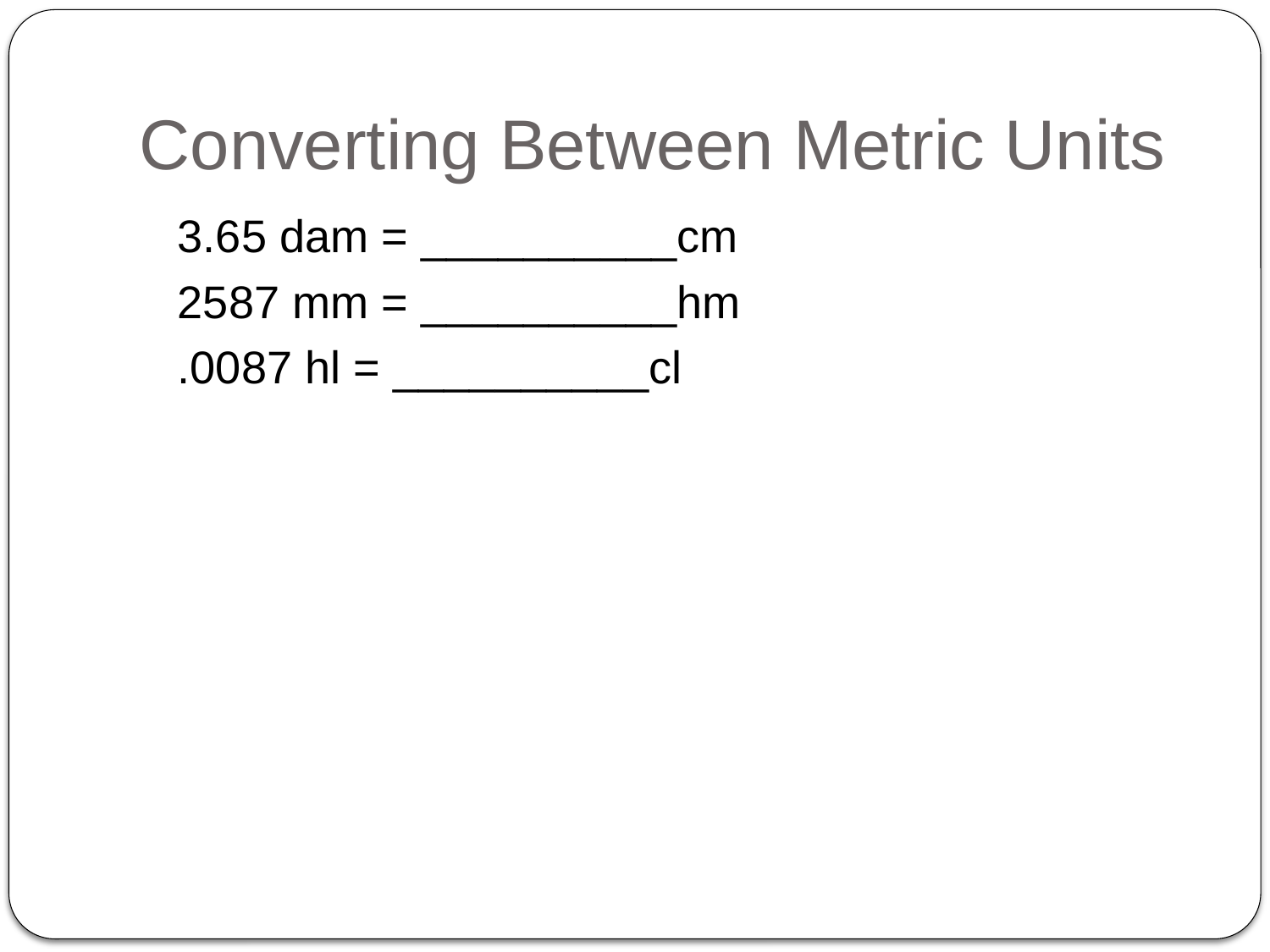

# Converting Between Metric Units
   3.65 dam = __________cm
   2587 mm = __________hm
   .0087 hl = __________cl